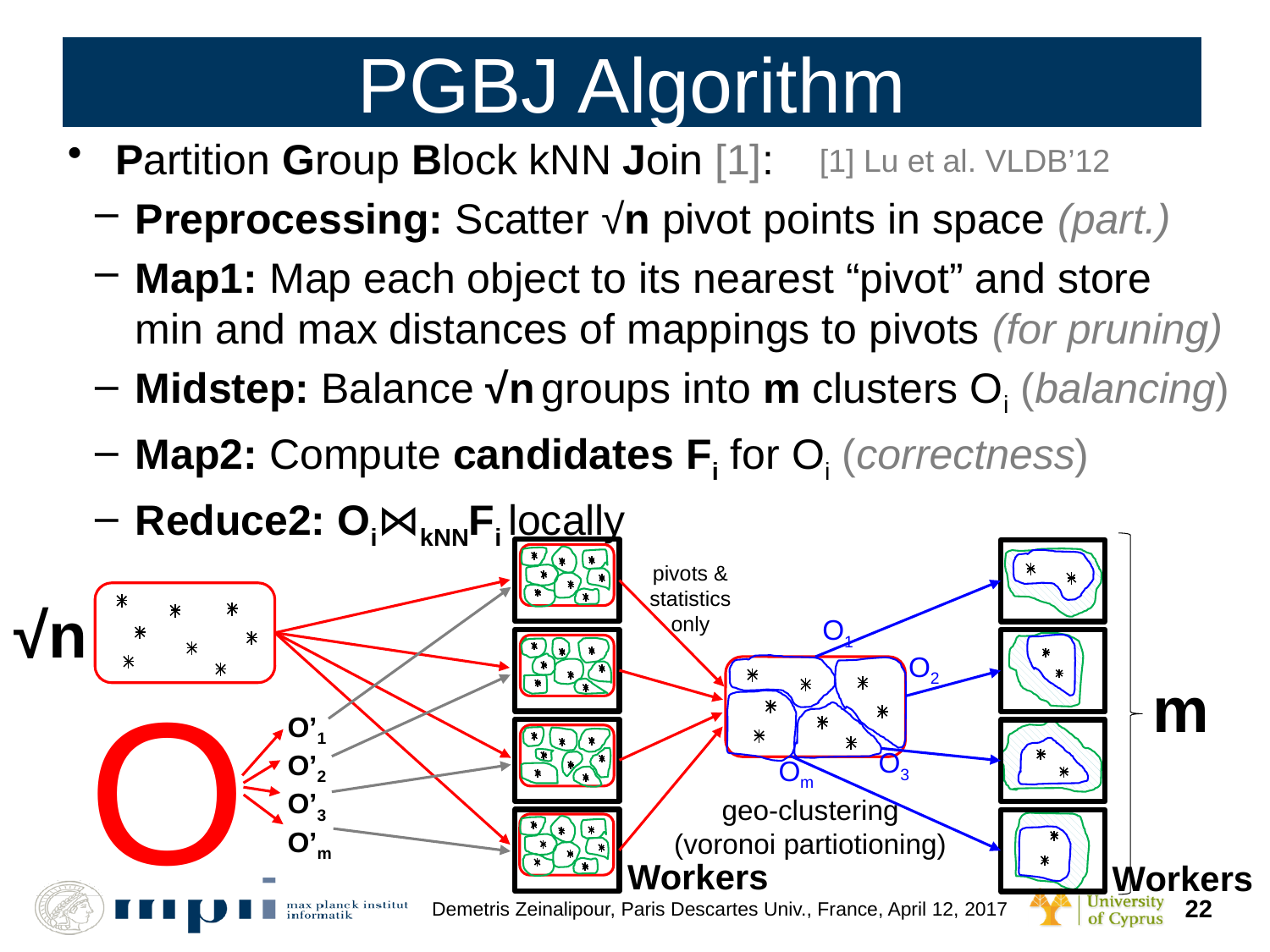

# PGBJ Algorithm
Partition Group Block kNN Join [1]:
Preprocessing: Scatter √n pivot points in space (part.)
Map1: Map each object to its nearest “pivot” and store
min and max distances of mappings to pivots (for pruning)
Midstep: Balance √n groups into m clusters Oi (balancing)
Map2: Compute candidates Fi for Oi (correctness)
Reduce2: Oi⋈kNNFi locally
[1] Lu et al. VLDB’12

pivots &
statistics
only

√n
O1

O2

O

m

O’1
O’2
O’3
O’m

O3
Om
geo-clustering
(voronoi partiotioning)

Workers
Workers